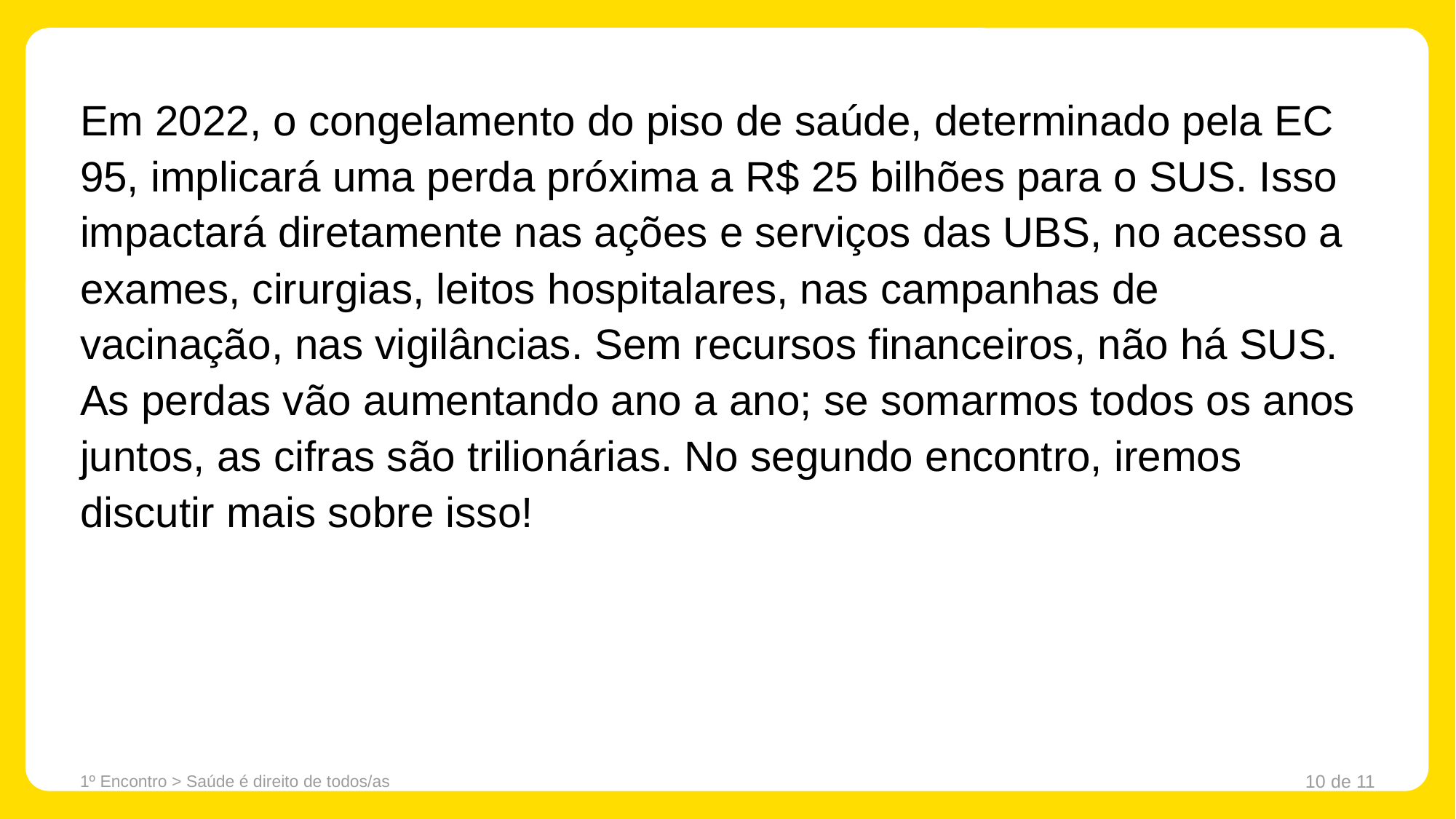

Em 2022, o congelamento do piso de saúde, determinado pela EC 95, implicará uma perda próxima a R$ 25 bilhões para o SUS. Isso impactará diretamente nas ações e serviços das UBS, no acesso a exames, cirurgias, leitos hospitalares, nas campanhas de vacinação, nas vigilâncias. Sem recursos financeiros, não há SUS. As perdas vão aumentando ano a ano; se somarmos todos os anos juntos, as cifras são trilionárias. No segundo encontro, iremos discutir mais sobre isso!
1º Encontro > Saúde é direito de todos/as
10 de 11